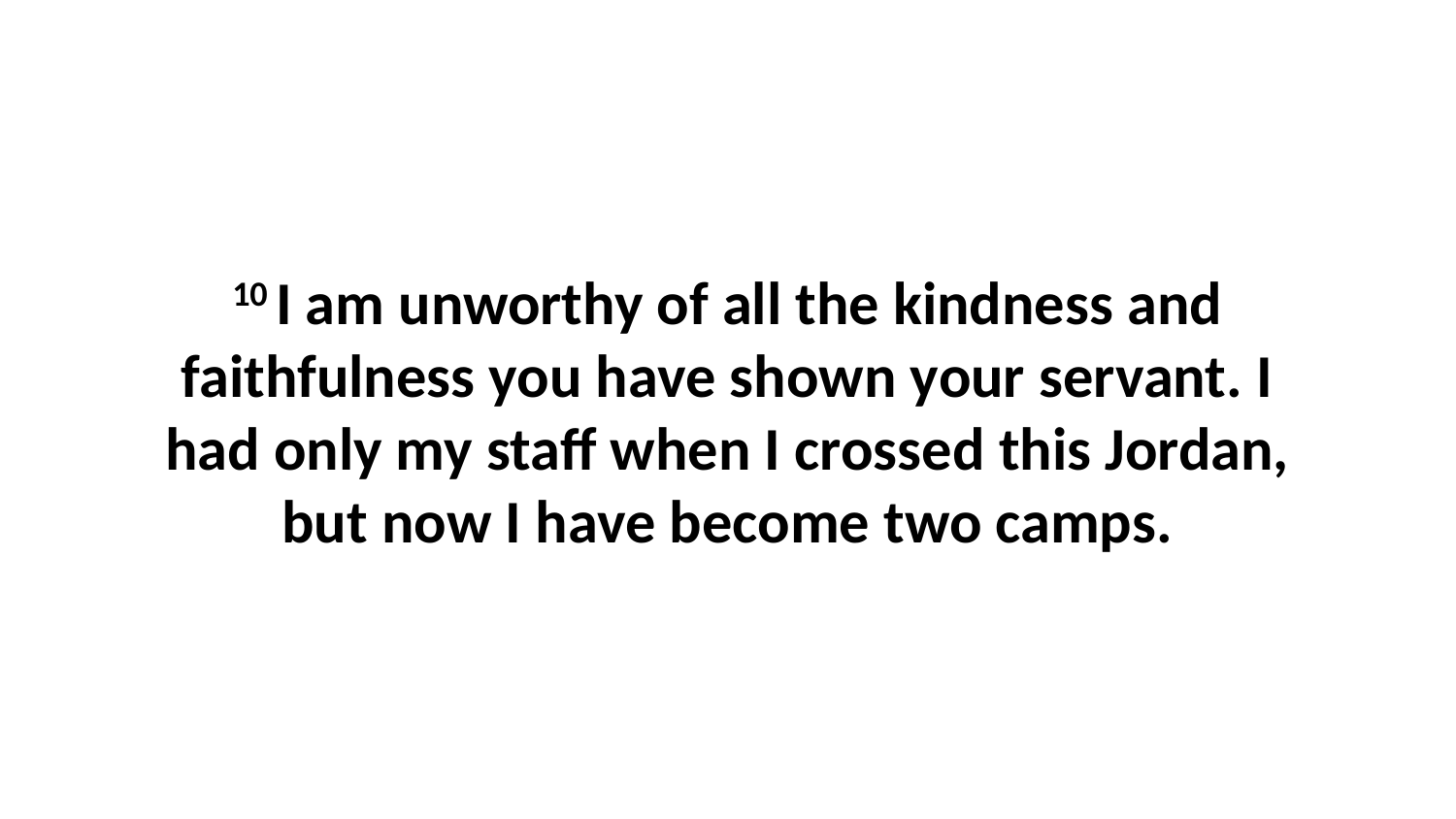

10 I am unworthy of all the kindness and faithfulness you have shown your servant. I had only my staff when I crossed this Jordan, but now I have become two camps.